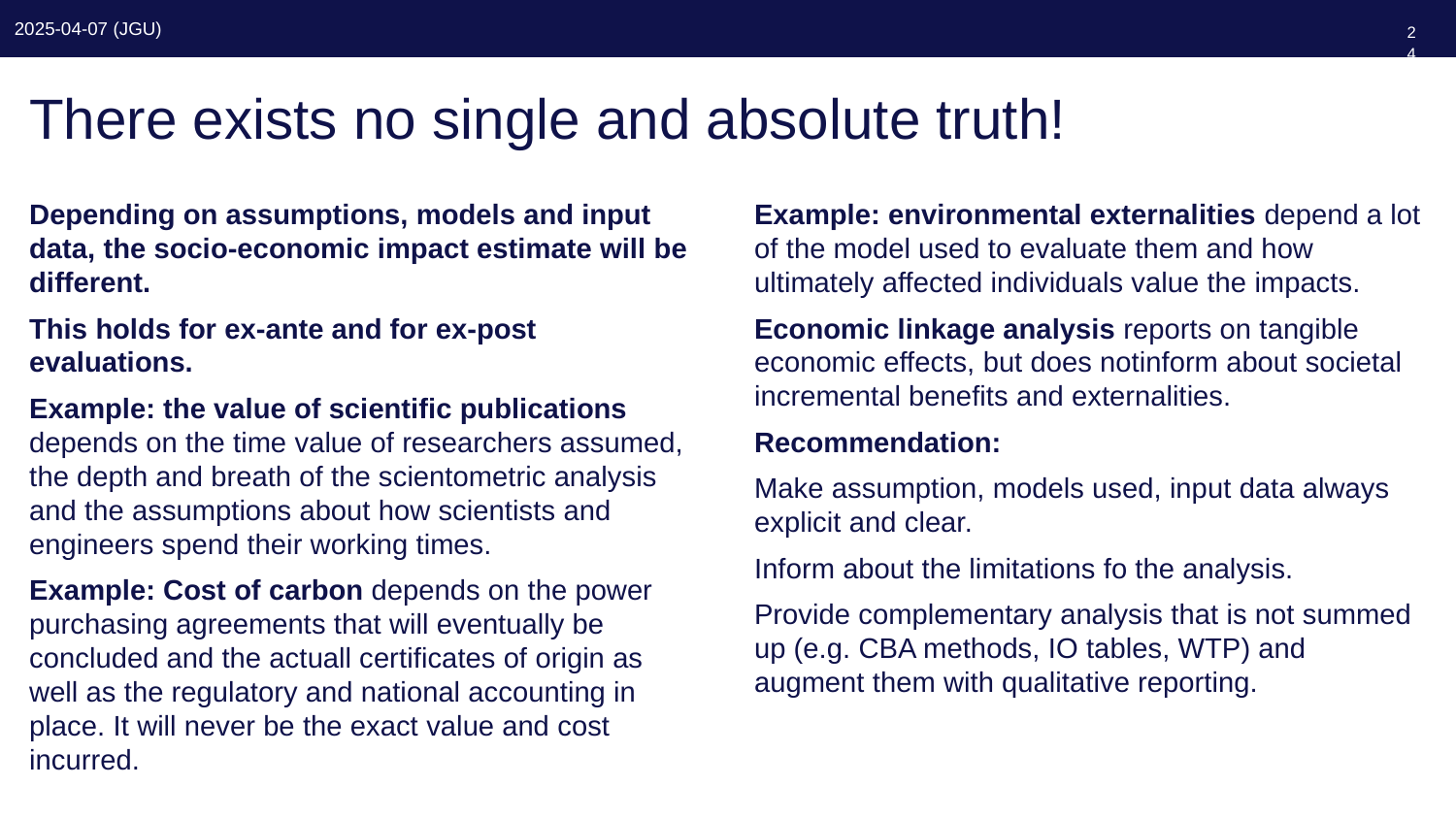

243
# There exists no single and absolute truth!
Depending on assumptions, models and input data, the socio-economic impact estimate will be different.
This holds for ex-ante and for ex-post evaluations.
Example: the value of scientific publications depends on the time value of researchers assumed, the depth and breath of the scientometric analysis and the assumptions about how scientists and engineers spend their working times.
Example: Cost of carbon depends on the power purchasing agreements that will eventually be concluded and the actuall certificates of origin as well as the regulatory and national accounting in place. It will never be the exact value and cost incurred.
Example: environmental externalities depend a lot of the model used to evaluate them and how ultimately affected individuals value the impacts.
Economic linkage analysis reports on tangible economic effects, but does notinform about societal incremental benefits and externalities.
Recommendation:
Make assumption, models used, input data always explicit and clear.
Inform about the limitations fo the analysis.
Provide complementary analysis that is not summed up (e.g. CBA methods, IO tables, WTP) and augment them with qualitative reporting.